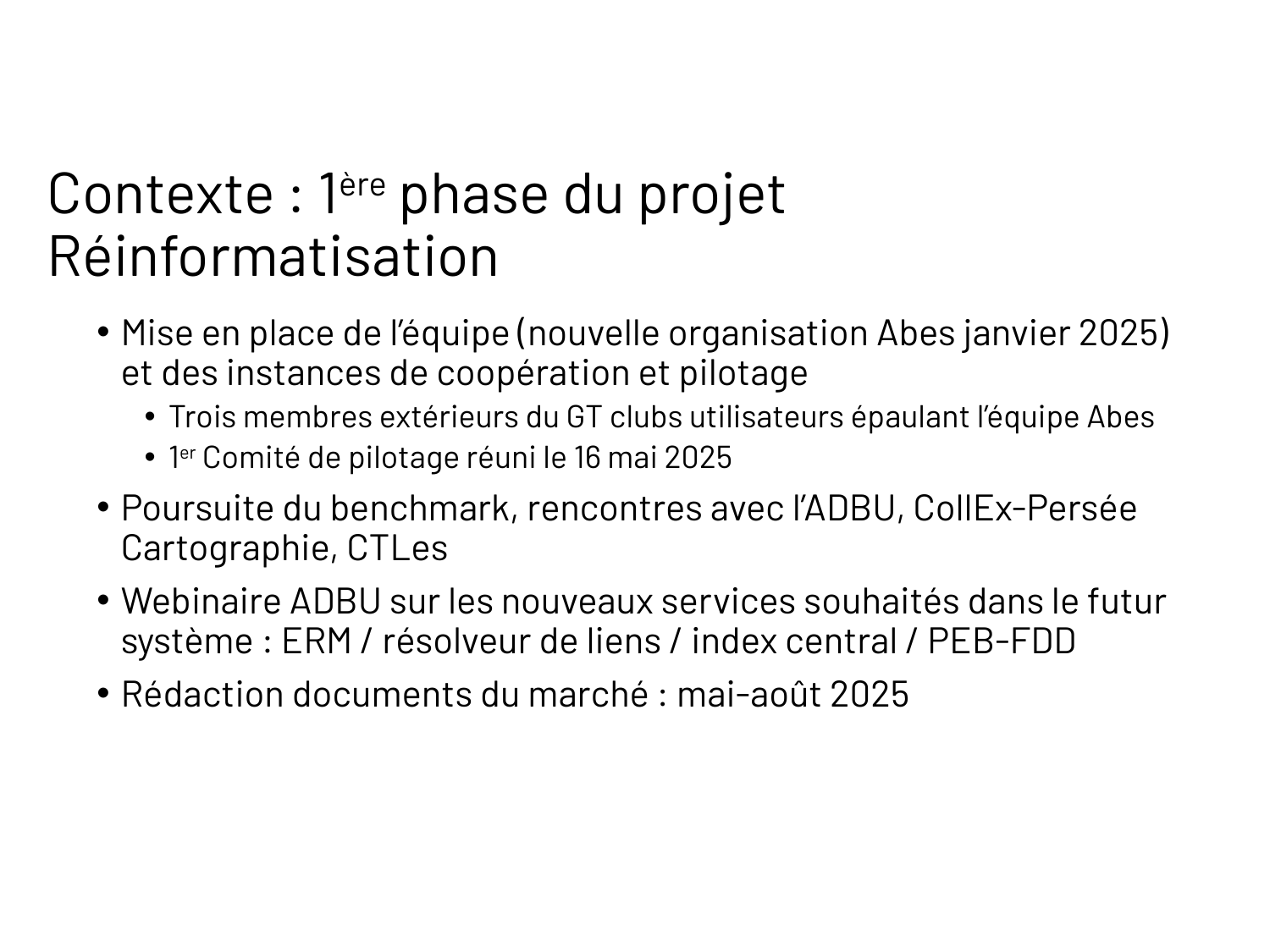

# Contexte : 1ère phase du projet Réinformatisation
Mise en place de l’équipe (nouvelle organisation Abes janvier 2025) et des instances de coopération et pilotage
Trois membres extérieurs du GT clubs utilisateurs épaulant l’équipe Abes
1er Comité de pilotage réuni le 16 mai 2025
Poursuite du benchmark, rencontres avec l’ADBU, CollEx-Persée Cartographie, CTLes
Webinaire ADBU sur les nouveaux services souhaités dans le futur système : ERM / résolveur de liens / index central / PEB-FDD
Rédaction documents du marché : mai-août 2025